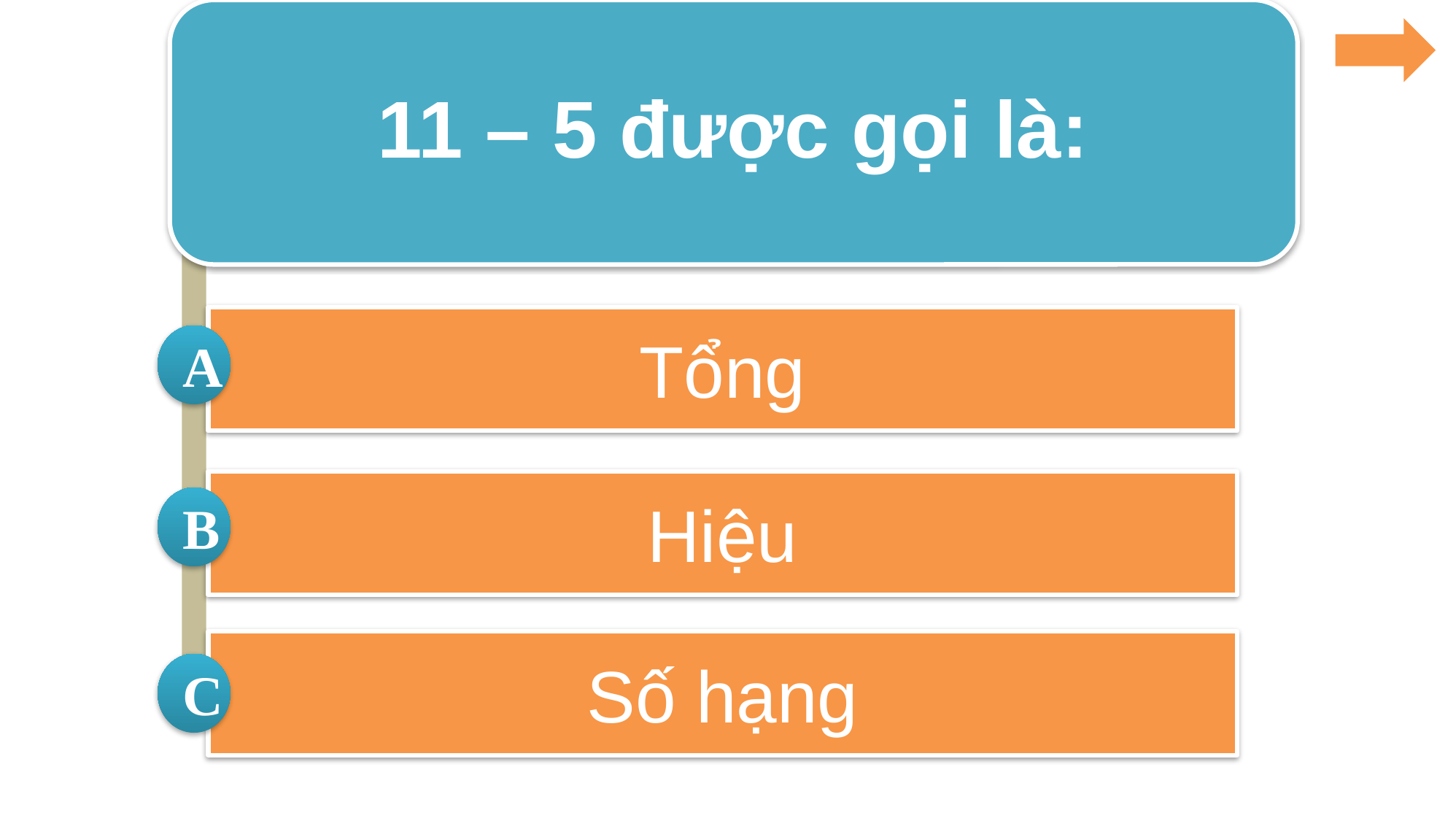

11 – 5 được gọi là:

Tổng
A
Hiệu
B
Số hạng
C